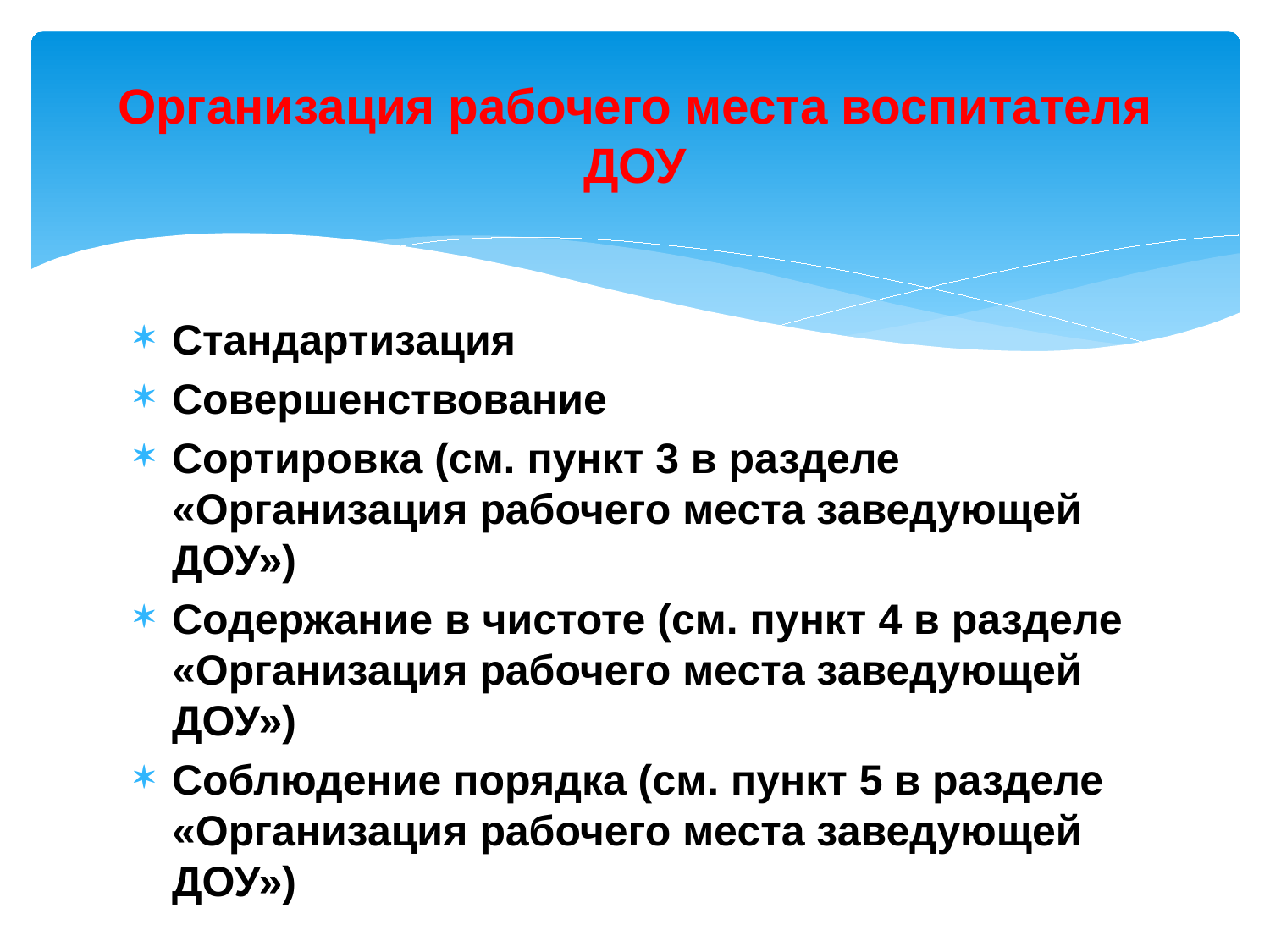

# Организация рабочего места воспитателя ДОУ
Стандартизация
Совершенствование
Сортировка (см. пункт 3 в разделе «Организация рабочего места заведующей ДОУ»)
Содержание в чистоте (см. пункт 4 в разделе «Организация рабочего места заведующей ДОУ»)
Соблюдение порядка (см. пункт 5 в разделе «Организация рабочего места заведующей ДОУ»)